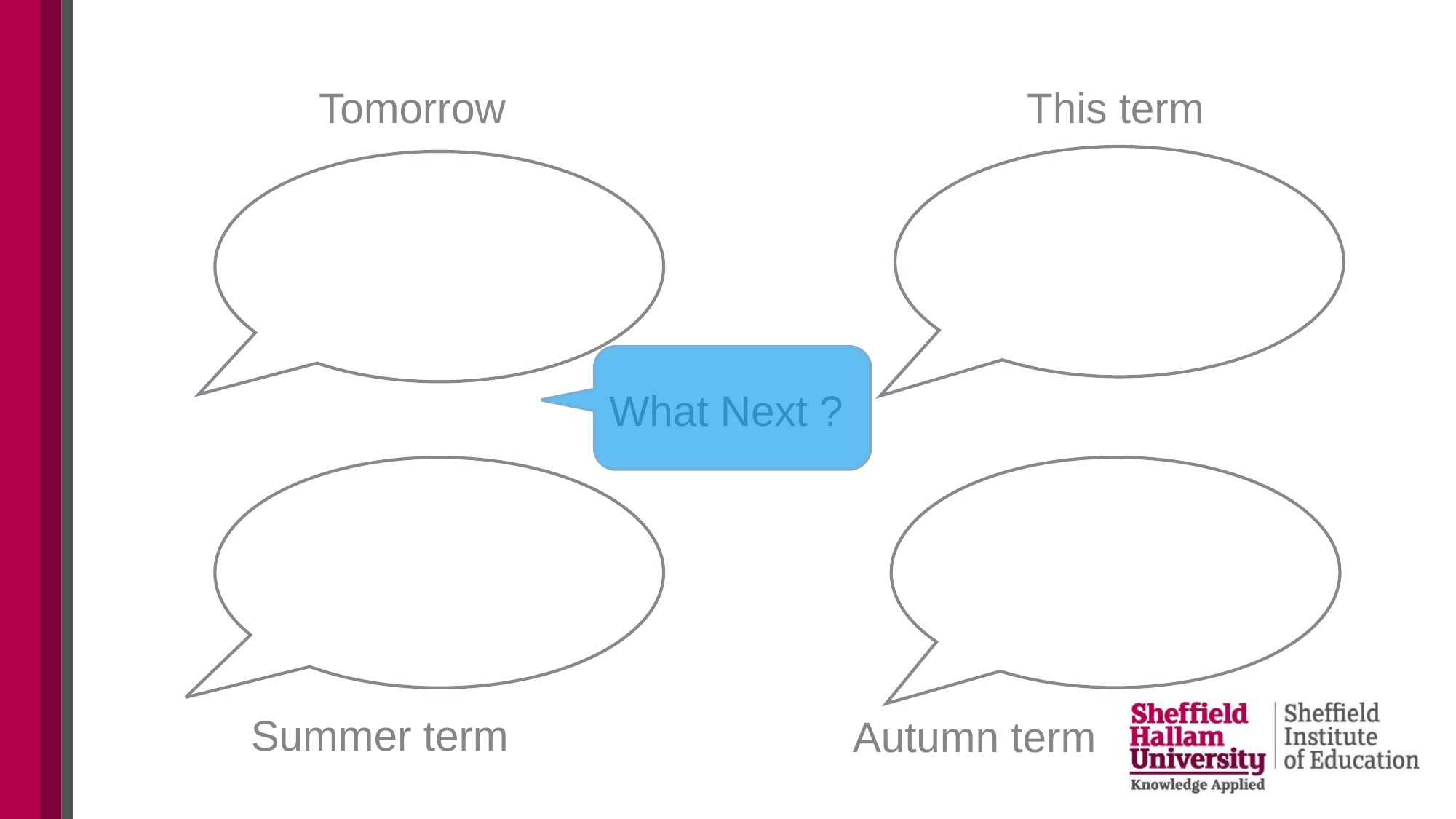

Tomorrow
This term

What Next ?

Summer term
Autumn term